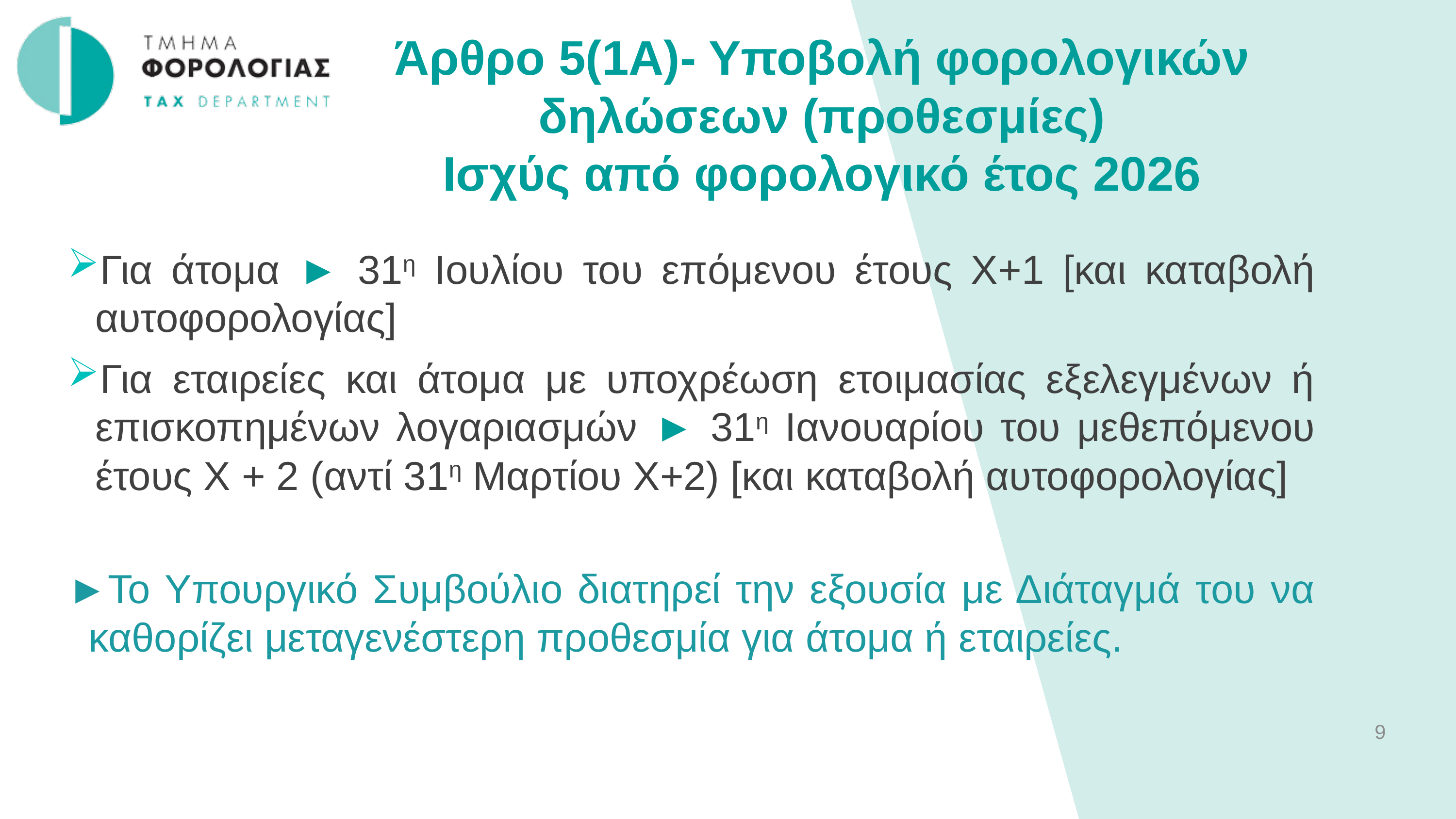

Άρθρο 5(1A)- Υποβολή φορολογικών δηλώσεων (προθεσμίες)
Ισχύς από φορολογικό έτος 2026
Για άτομα ► 31η Ιουλίου του επόμενου έτους Χ+1 [και καταβολή αυτοφορολογίας]
Για εταιρείες και άτομα με υποχρέωση ετοιμασίας εξελεγμένων ή επισκοπημένων λογαριασμών ► 31η Ιανουαρίου του μεθεπόμενου έτους Χ + 2 (αντί 31η Μαρτίου Χ+2) [και καταβολή αυτοφορολογίας]

►Το Υπουργικό Συμβούλιο διατηρεί την εξουσία με Διάταγμά του να καθορίζει μεταγενέστερη προθεσμία για άτομα ή εταιρείες.
9